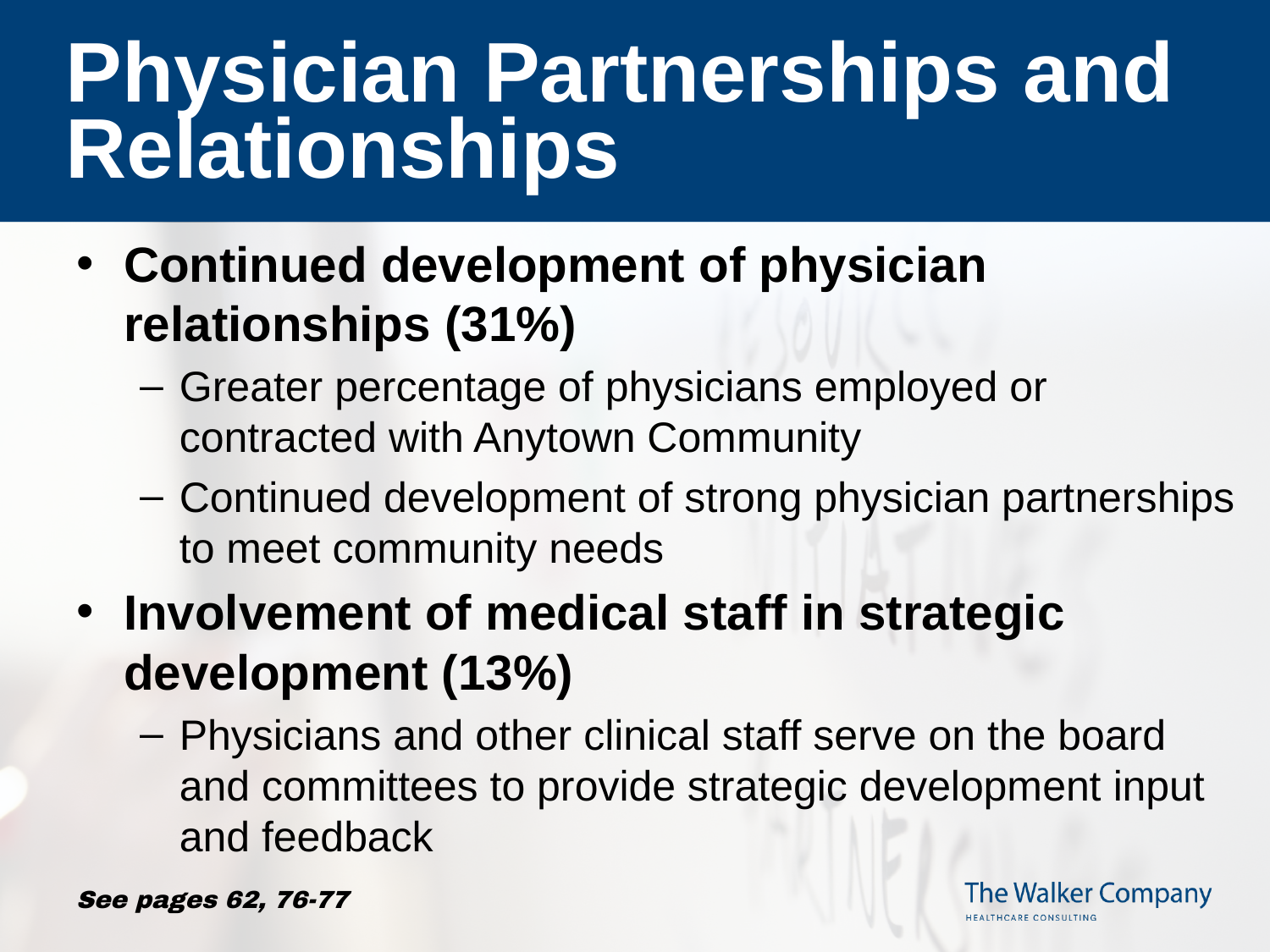

# Physician Partnerships and Relationships
Continued development of physician relationships (31%)
Greater percentage of physicians employed or contracted with Anytown Community
Continued development of strong physician partnerships to meet community needs
Involvement of medical staff in strategic development (13%)
Physicians and other clinical staff serve on the board and committees to provide strategic development input and feedback
See pages 62, 76-77